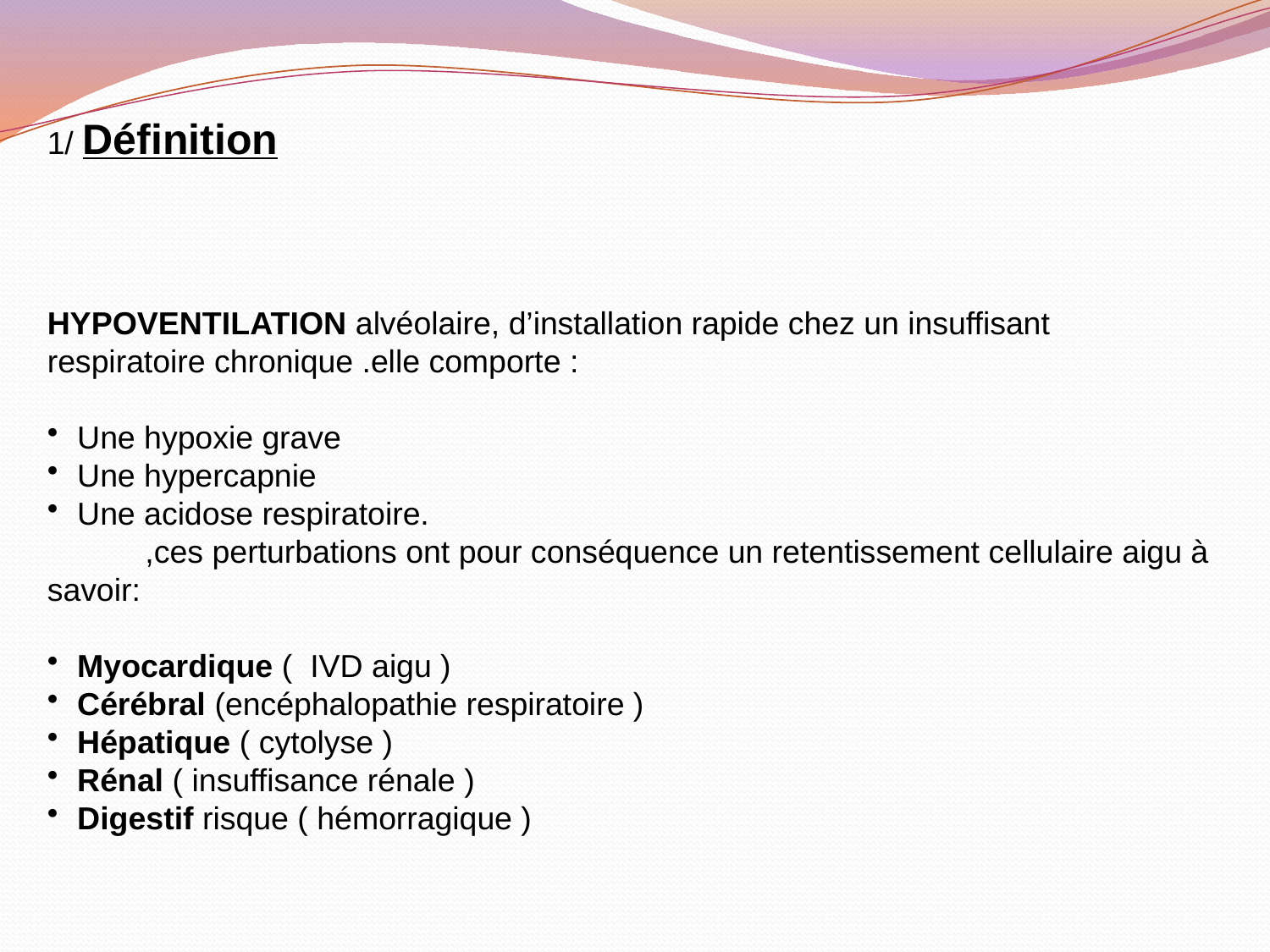

1/ Définition

HYPOVENTILATION alvéolaire, d’installation rapide chez un insuffisant
respiratoire chronique .elle comporte :

Une hypoxie grave
Une hypercapnie
Une acidose respiratoire.
           ,ces perturbations ont pour conséquence un retentissement cellulaire aigu à     savoir:

Myocardique (  IVD aigu )
Cérébral (encéphalopathie respiratoire )
Hépatique ( cytolyse )
Rénal ( insuffisance rénale )
Digestif risque ( hémorragique )